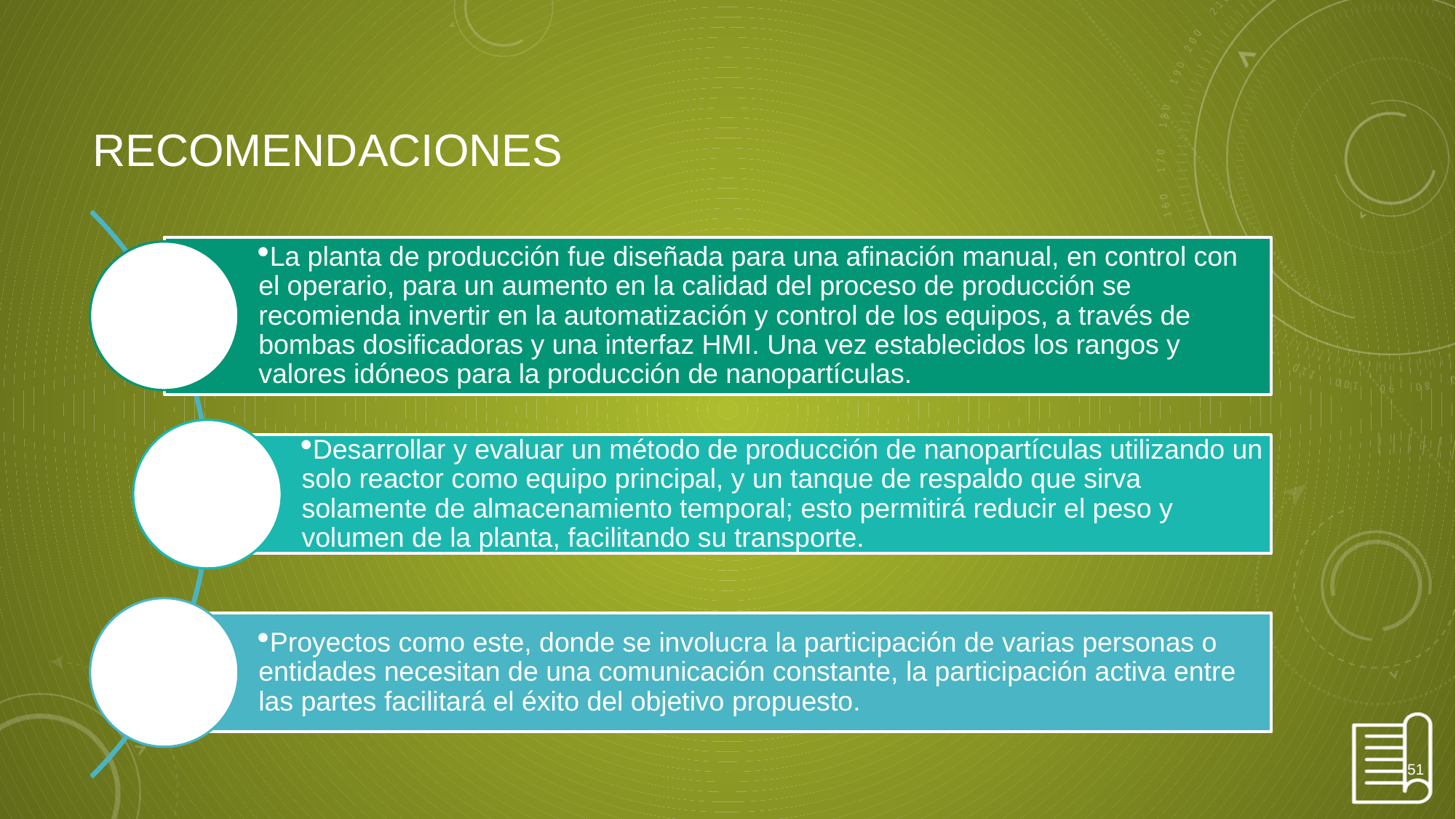

# RECOMENDACIONES
La planta de producción fue diseñada para una afinación manual, en control con el operario, para un aumento en la calidad del proceso de producción se recomienda invertir en la automatización y control de los equipos, a través de bombas dosificadoras y una interfaz HMI. Una vez establecidos los rangos y valores idóneos para la producción de nanopartículas.
Desarrollar y evaluar un método de producción de nanopartículas utilizando un solo reactor como equipo principal, y un tanque de respaldo que sirva solamente de almacenamiento temporal; esto permitirá reducir el peso y volumen de la planta, facilitando su transporte.
Proyectos como este, donde se involucra la participación de varias personas o entidades necesitan de una comunicación constante, la participación activa entre las partes facilitará el éxito del objetivo propuesto.
51